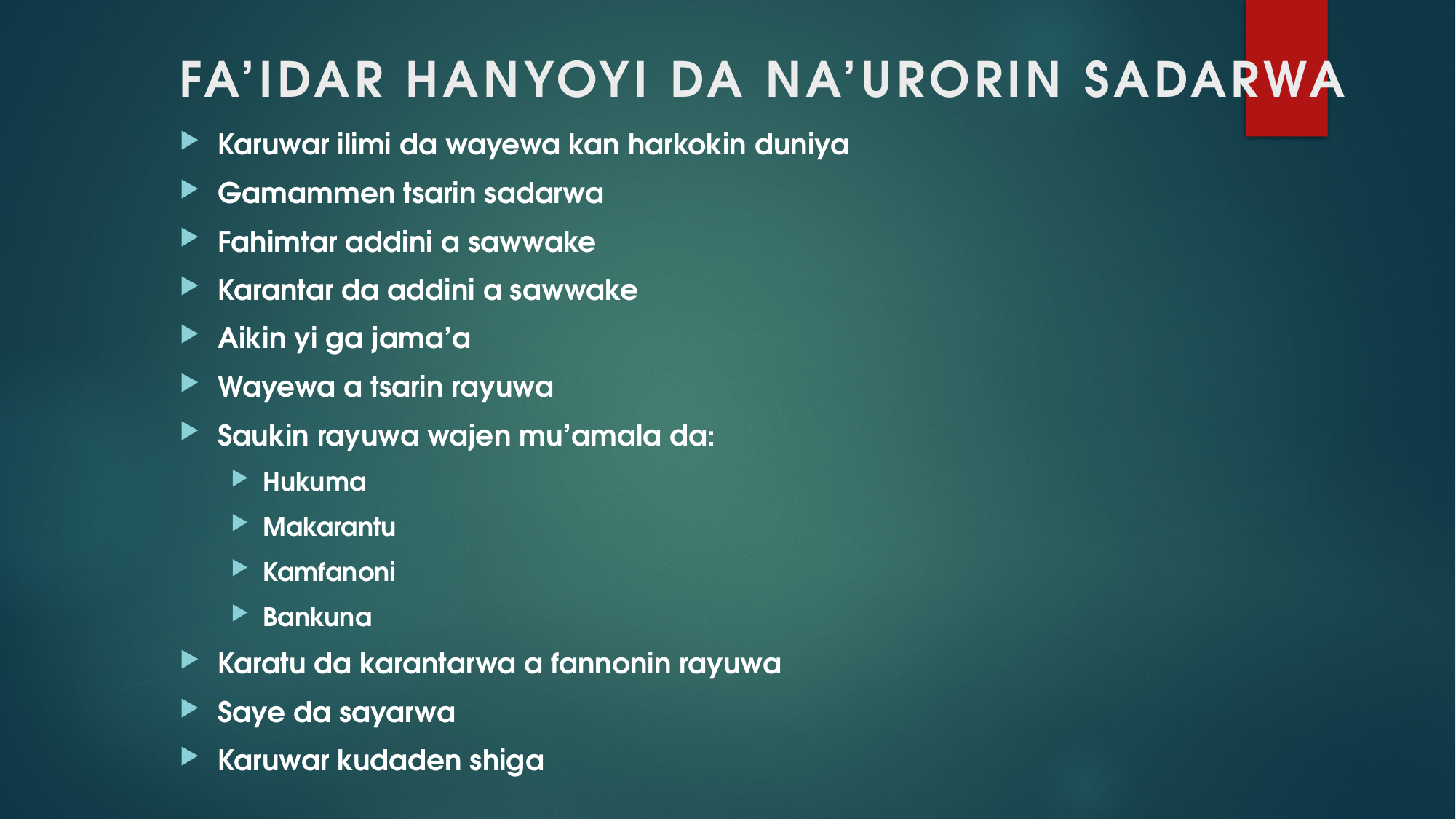

# FA’IDAR HANYOYI DA NA’URORIN SADARWA
Karuwar ilimi da wayewa kan harkokin duniya
Gamammen tsarin sadarwa
Fahimtar addini a sawwake
Karantar da addini a sawwake
Aikin yi ga jama’a
Wayewa a tsarin rayuwa
Saukin rayuwa wajen mu’amala da:
Hukuma
Makarantu
Kamfanoni
Bankuna
Karatu da karantarwa a fannonin rayuwa
Saye da sayarwa
Karuwar kudaden shiga